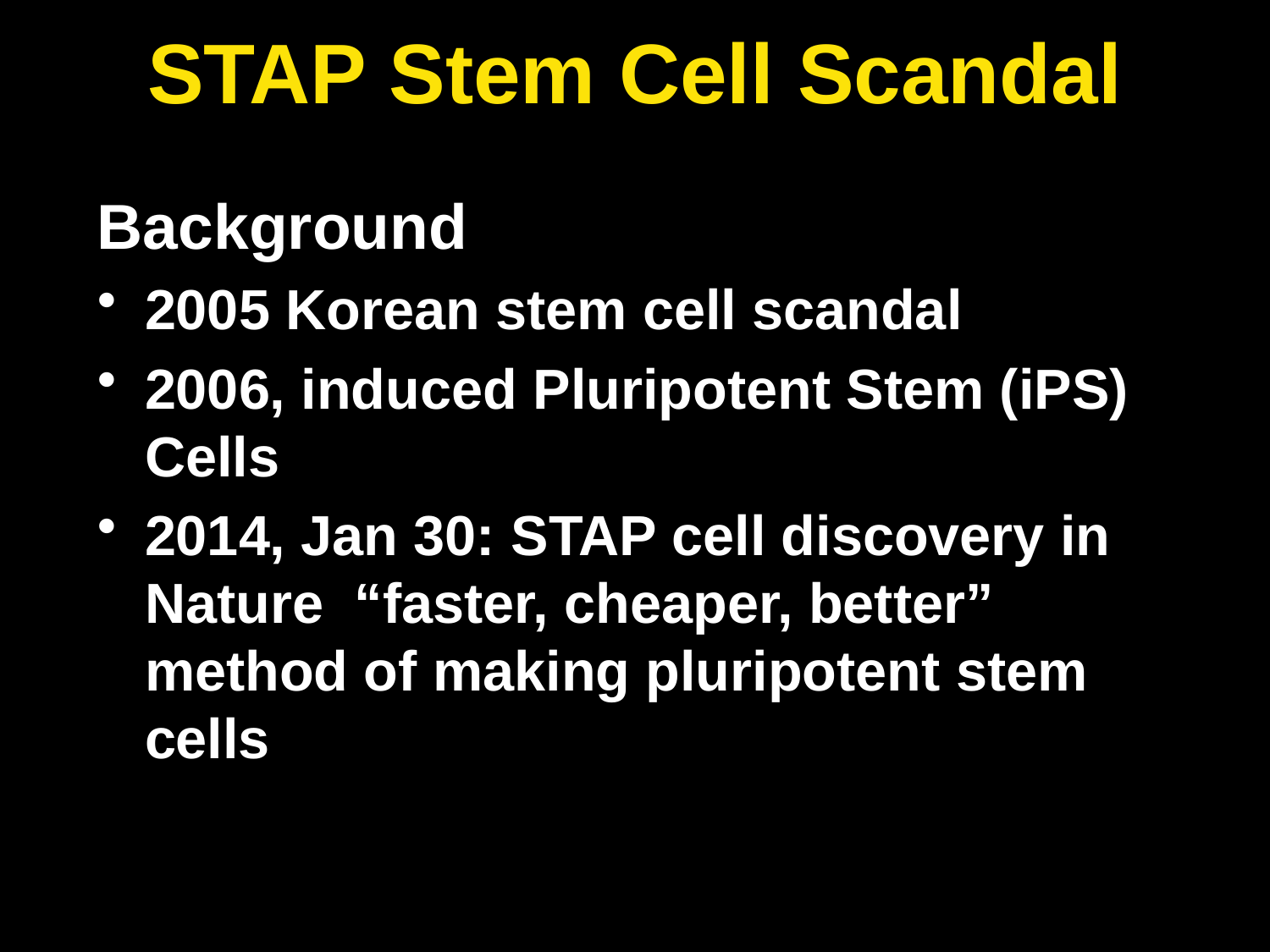

# STAP Stem Cell Scandal
Background
2005 Korean stem cell scandal
2006, induced Pluripotent Stem (iPS) Cells
2014, Jan 30: STAP cell discovery in Nature  “faster, cheaper, better” method of making pluripotent stem cells